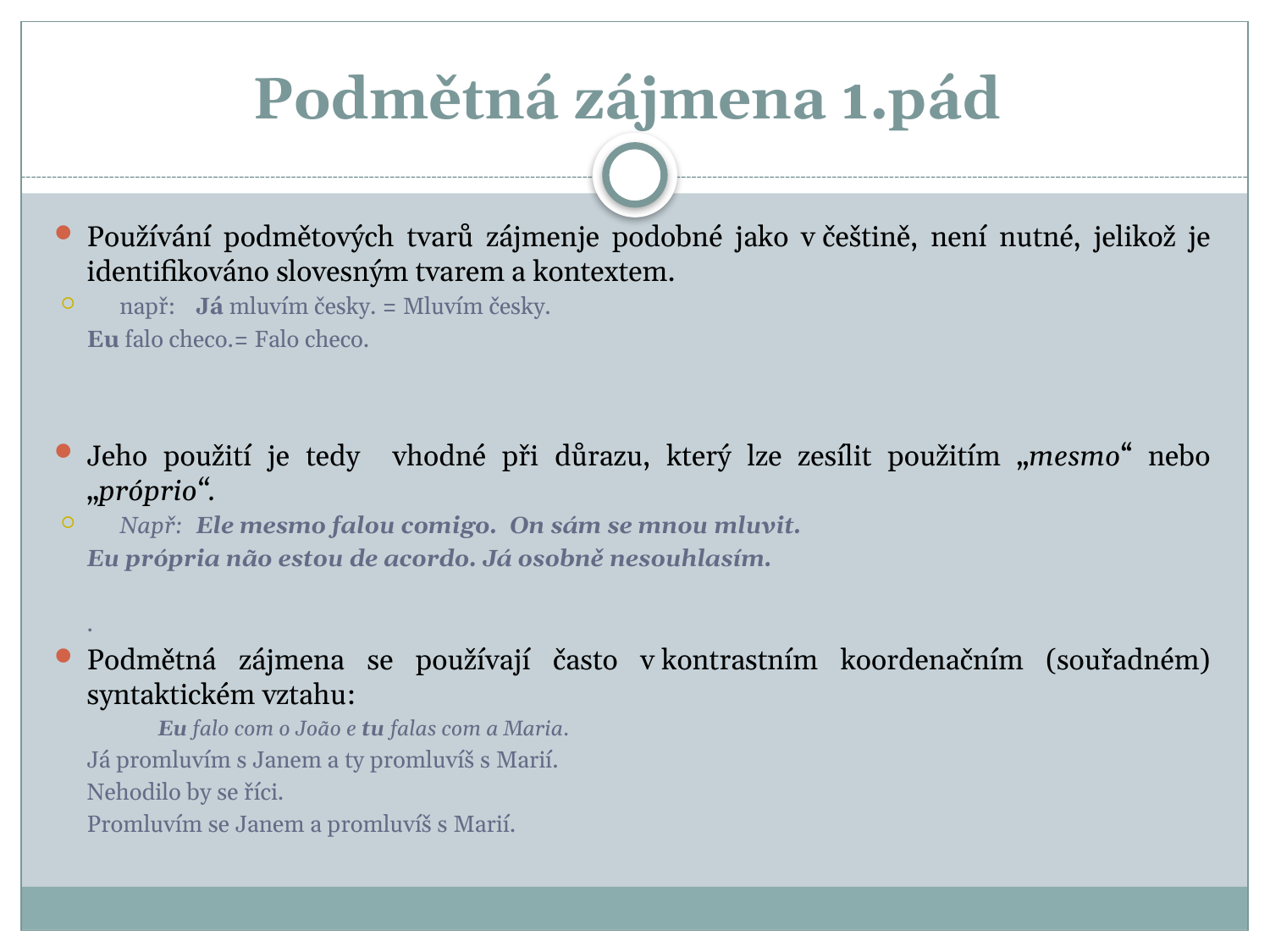

# Podmětná zájmena 1.pád
Používání podmětových tvarů zájmenje podobné jako v češtině, není nutné, jelikož je identifikováno slovesným tvarem a kontextem.
např: 	Já mluvím česky. = Mluvím česky.
		Eu falo checo.= Falo checo.

Jeho použití je tedy  vhodné při důrazu, který lze zesílit použitím „mesmo“ nebo „próprio“.
Např: 	Ele mesmo falou comigo.  On sám se mnou mluvit.
		Eu própria não estou de acordo. Já osobně nesouhlasím.

.
Podmětná zájmena se používají často v kontrastním koordenačním (souřadném) syntaktickém vztahu:
Eu falo com o João e tu falas com a Maria.
	Já promluvím s Janem a ty promluvíš s Marií.
Nehodilo by se říci.
	Promluvím se Janem a promluvíš s Marií.